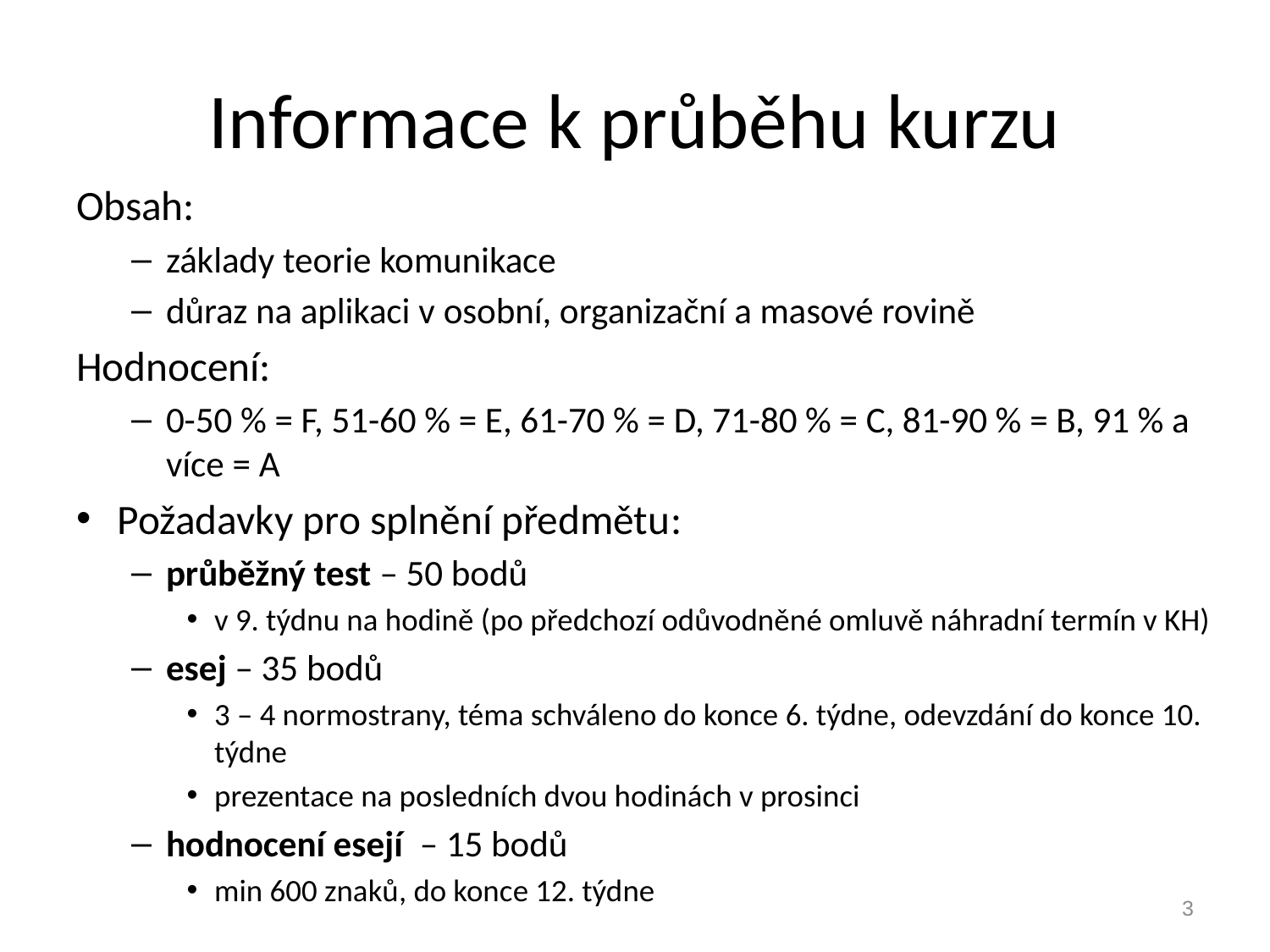

# Informace k průběhu kurzu
Obsah:
základy teorie komunikace
důraz na aplikaci v osobní, organizační a masové rovině
Hodnocení:
0-50 % = F, 51-60 % = E, 61-70 % = D, 71-80 % = C, 81-90 % = B, 91 % a více = A
Požadavky pro splnění předmětu:
průběžný test – 50 bodů
v 9. týdnu na hodině (po předchozí odůvodněné omluvě náhradní termín v KH)
esej – 35 bodů
3 – 4 normostrany, téma schváleno do konce 6. týdne, odevzdání do konce 10. týdne
prezentace na posledních dvou hodinách v prosinci
hodnocení esejí  – 15 bodů
min 600 znaků, do konce 12. týdne

3